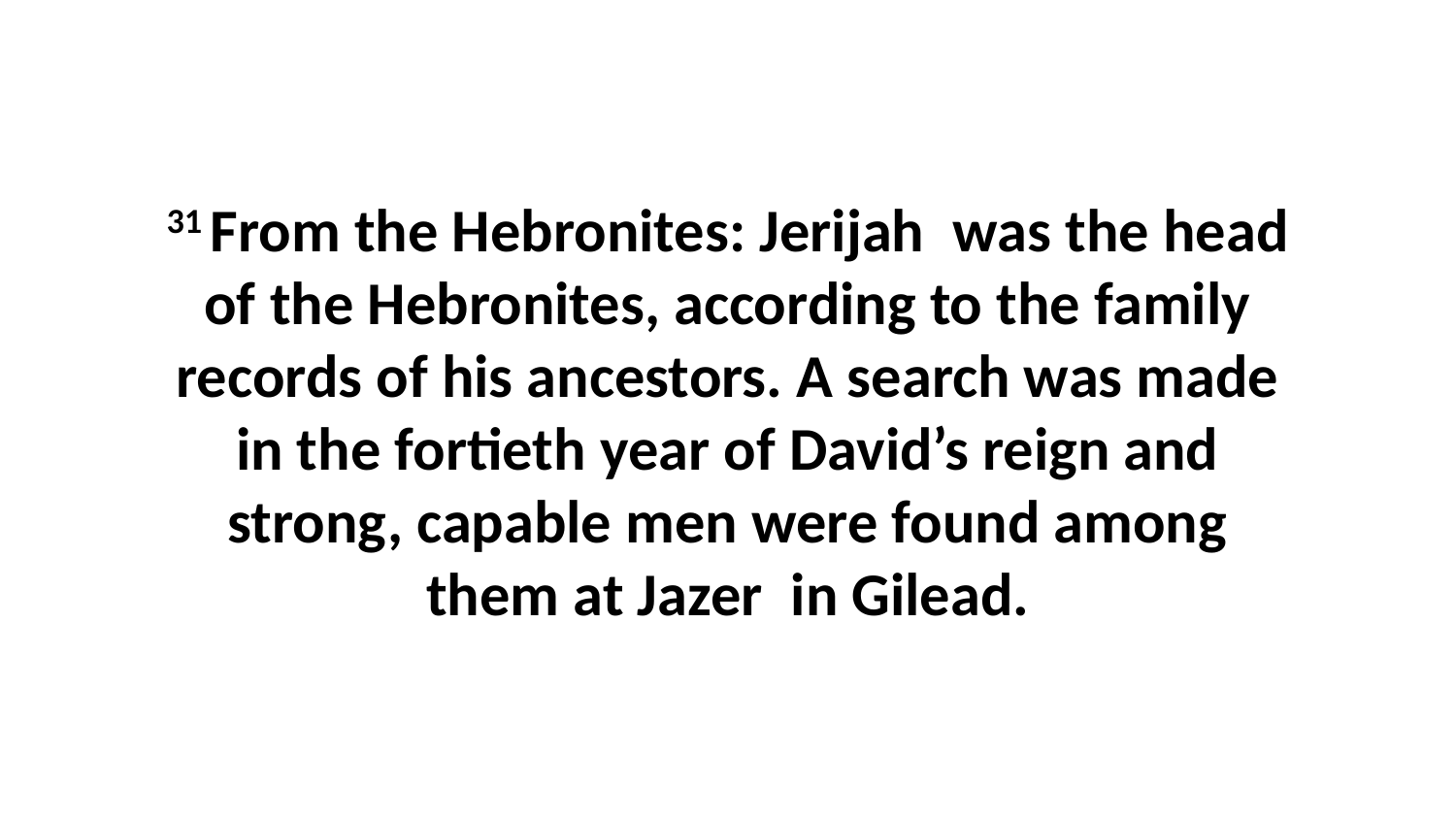

31 From the Hebronites: Jerijah  was the head of the Hebronites, according to the family records of his ancestors. A search was made in the fortieth year of David’s reign and strong, capable men were found among them at Jazer  in Gilead.